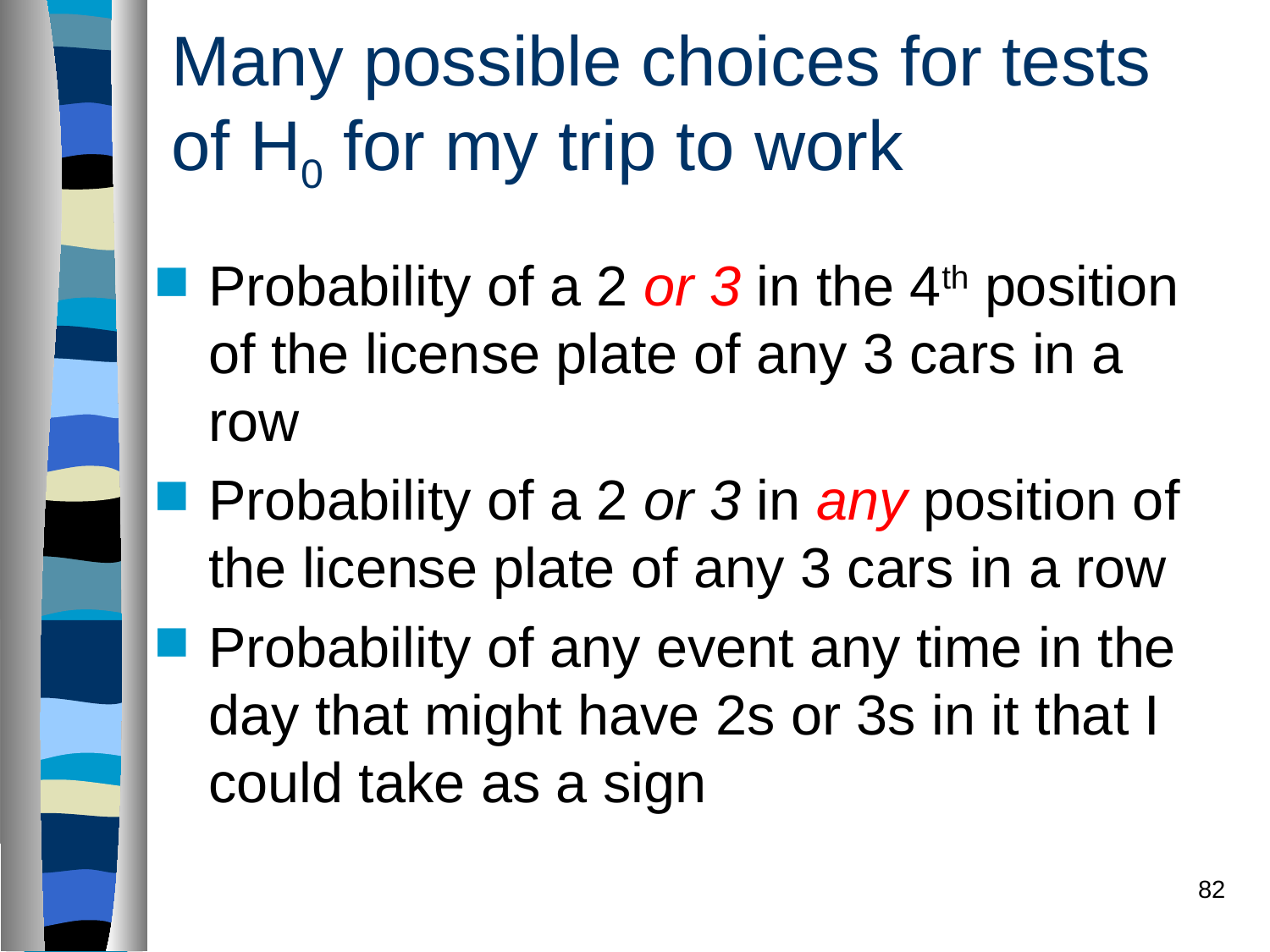

# Many possible choices for tests of H0 for my trip to work
Probability of a 2 or 3 in the 4th position of the license plate of any 3 cars in a row
Probability of a 2 or 3 in any position of the license plate of any 3 cars in a row
Probability of any event any time in the day that might have 2s or 3s in it that I could take as a sign
82